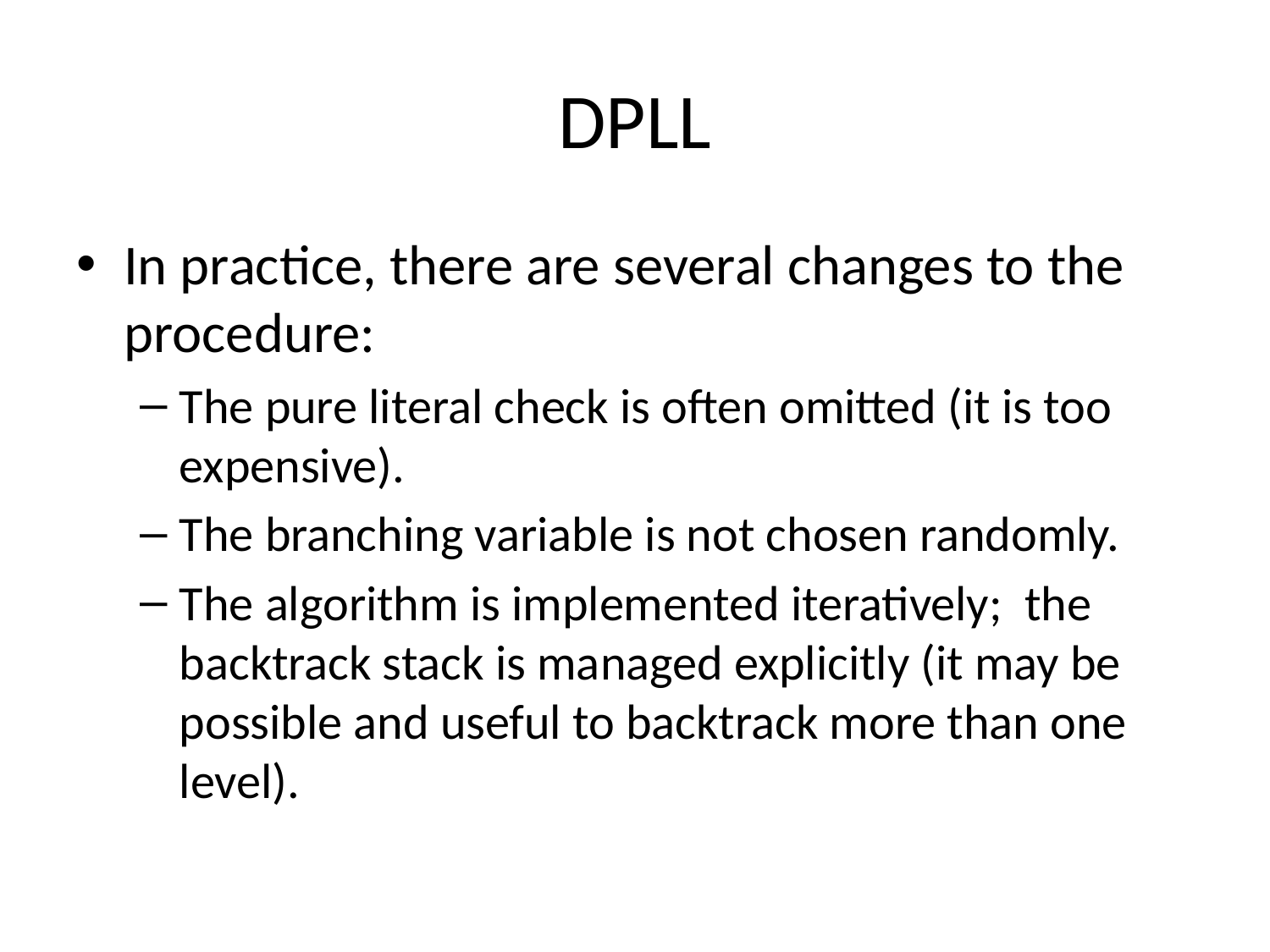

# DPLL
In practice, there are several changes to the procedure:
The pure literal check is often omitted (it is too expensive).
The branching variable is not chosen randomly.
The algorithm is implemented iteratively;  the backtrack stack is managed explicitly (it may be possible and useful to backtrack more than one level).